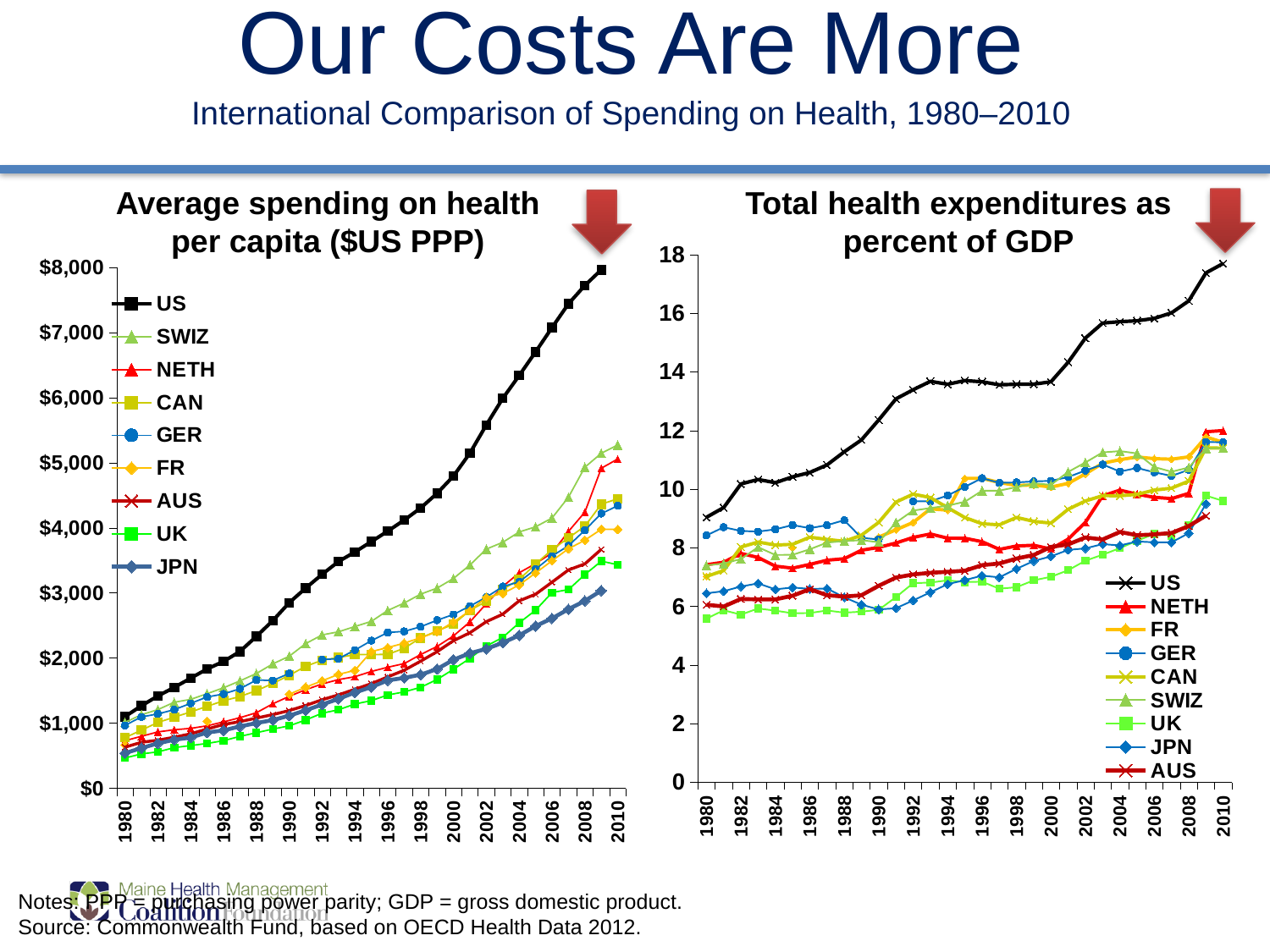

# Our Costs Are More International Comparison of Spending on Health, 1980–2010

Average spending on health
per capita ($US PPP)
Total health expenditures as
percent of GDP

### Chart

| Category | US | NETH | FR | GER | CAN | SWIZ | UK | JPN | AUS |
|---|---|---|---|---|---|---|---|---|---|
| 1980 | 9.043000000000001 | 7.421 | 7.022999999999992 | 8.423 | 7.024999999999991 | 7.399 | 5.583 | 6.448 | 6.057999999999993 |
|  | 9.373000000000005 | 7.508 | None | 8.703999999999999 | 7.222 | 7.464999999999993 | 5.868999999999992 | 6.519 | 5.998 |
| 1982 | 10.179 | 7.809 | None | 8.578000000000001 | 8.026000000000002 | 7.617999999999991 | 5.72 | 6.68 | 6.254999999999995 |
|  | 10.331 | 7.67 | None | 8.554 | 8.198 | 8.024000000000001 | 5.93 | 6.785 | 6.239 |
| 1984 | 10.223 | 7.373 | None | 8.632 | 8.094000000000001 | 7.756 | 5.855999999999993 | 6.582 | 6.24 |
|  | 10.421 | 7.304999999999992 | 8.002 | 8.777000000000001 | 8.121 | 7.76 | 5.766 | 6.645999999999993 | 6.364999999999989 |
| 1986 | 10.57 | 7.433 | None | 8.671000000000001 | 8.364 | 7.952 | 5.775 | 6.597999999999995 | 6.59 |
|  | 10.829 | 7.576 | None | 8.773000000000001 | 8.287 | 8.179 | 5.861999999999996 | 6.607999999999992 | 6.382 |
| 1988 | 11.276 | 7.626999999999992 | None | 8.943000000000001 | 8.222 | 8.232999999999999 | 5.787 | 6.311999999999998 | 6.335 |
|  | 11.682 | 7.918 | None | 8.342 | 8.431000000000001 | 8.26 | 5.820999999999992 | 6.059 | 6.382 |
| 1990 | 12.361 | 8.014000000000001 | 8.365 | 8.288 | 8.868 | 8.193000000000001 | 5.883999999999999 | 5.896999999999998 | 6.704 |
|  | 13.081 | 8.165 | 8.617 | None | 9.561000000000003 | 8.864 | 6.317999999999992 | 5.939 | 6.985 |
| 1992 | 13.393 | 8.356000000000005 | 8.867000000000003 | 9.588000000000001 | 9.833 | 9.272 | 6.793 | 6.204 | 7.091 |
|  | 13.68 | 8.474 | 9.331000000000001 | 9.584000000000001 | 9.714 | 9.357000000000005 | 6.814999999999991 | 6.483 | 7.146999999999998 |
| 1994 | 13.58 | 8.33 | 9.285 | 9.788 | 9.371 | 9.44 | 6.89 | 6.76 | 7.179 |
|  | 13.705 | 8.327 | 10.37 | 10.08 | 9.033999999999997 | 9.572 | 6.831 | 6.896999999999998 | 7.219 |
| 1996 | 13.666 | 8.211 | 10.37 | 10.378 | 8.823 | 9.947000000000001 | 6.843999999999998 | 7.049 | 7.408 |
|  | 13.561 | 7.949 | 10.229 | 10.217 | 8.786000000000001 | 9.951 | 6.604999999999991 | 6.992 | 7.463999999999999 |
| 1998 | 13.581 | 8.062 | 10.126 | 10.231 | 9.038 | 10.073 | 6.654999999999989 | 7.284 | 7.633 |
|  | 13.584 | 8.088000000000001 | 10.147 | 10.267 | 8.903 | 10.202 | 6.891 | 7.549 | 7.754999999999993 |
| 2000 | 13.664 | 7.958 | 10.072 | 10.286 | 8.844000000000001 | 10.151 | 7.01 | 7.707 | 8.032 |
|  | 14.333 | 8.296999999999999 | 10.2 | 10.415 | 9.317 | 10.59 | 7.236 | 7.929 | 8.117 |
| 2002 | 15.155 | 8.870000000000003 | 10.522 | 10.638 | 9.599 | 10.913 | 7.56 | 7.983 | 8.354000000000003 |
|  | 15.667 | 9.773000000000001 | 10.887 | 10.843 | 9.780999999999999 | 11.255 | 7.763999999999997 | 8.128 | 8.286000000000001 |
| 2004 | 15.714 | 9.968 | 11.006 | 10.602 | 9.775 | 11.3 | 7.99 | 8.081000000000001 | 8.541 |
|  | 15.745 | 9.829 | 11.101 | 10.725 | 9.825 | 11.221 | 8.241 | 8.216999999999999 | 8.43 |
| 2006 | 15.827 | 9.722 | 11.043 | 10.577 | 9.968 | 10.758 | 8.476000000000003 | 8.187999999999999 | 8.458 |
|  | 16.017 | 9.681000000000001 | 11.023 | 10.454 | 10.037 | 10.596 | 8.42 | 8.189 | 8.507000000000001 |
| 2008 | 16.424 | 9.858 | 11.104 | 10.66 | 10.277 | 10.741 | 8.783000000000001 | 8.5 | 8.742 |
|  | 17.381 | 11.961 | 11.782 | 11.612 | 11.412 | 11.394 | 9.780999999999999 | 9.5 | 9.1 |
| 2010 | 17.7 | 12.0 | 11.6 | 11.6 | 11.4 | 11.4 | 9.6 | None | None |

### Chart

| Category | US | SWIZ | NETH | CAN | GER | FR | AUS | UK | JPN |
|---|---|---|---|---|---|---|---|---|---|
| 1980 | 1101.351 | 1012.567 | 732.389 | 777.378 | 966.737 | 665.5409999999994 | 632.464 | 466.147 | 540.739 |
|  | 1267.758 | 1130.108 | 798.5319999999994 | 893.59 | 1096.287 | None | 706.871 | 529.168 | 618.5599999999994 |
| 1982 | 1418.196 | 1208.203 | 866.289 | 1011.338 | 1142.632 | None | 738.996 | 559.8589999999994 | 690.450999999999 |
|  | 1549.606 | 1322.19 | 899.399 | 1092.266 | 1207.308 | None | 785.368999999999 | 625.4059999999994 | 746.3569999999985 |
| 1984 | 1690.749 | 1365.728 | 920.8379999999985 | 1172.802 | 1305.002 | None | 837.284 | 656.931999999999 | 779.8319999999989 |
|  | 1832.874 | 1453.328 | 959.9589999999994 | 1258.976 | 1402.801 | 1030.655 | 910.8679999999983 | 688.9679999999985 | 857.119 |
| 1986 | 1947.683 | 1543.454 | 1020.82 | 1344.28 | 1448.169 | None | 980.744 | 732.099 | 889.996 |
|  | 2100.22 | 1649.378 | 1084.628 | 1410.493 | 1529.004 | None | 1024.699 | 798.123 | 950.499 |
| 1988 | 2333.891 | 1762.783 | 1161.086 | 1500.255 | 1662.207 | None | 1078.889 | 854.375 | 1002.181 |
|  | 2574.625 | 1910.439 | 1298.455 | 1609.292 | 1655.429 | None | 1131.694 | 909.78 | 1048.029 |
| 1990 | 2849.676 | 2028.037 | 1412.339 | 1734.943 | 1764.066 | 1444.607 | 1194.452 | 960.038 | 1115.357 |
|  | 3073.033 | 2221.545 | 1514.433 | 1873.739 | None | 1552.837 | 1271.019 | 1048.735 | 1197.63 |
| 1992 | 3284.784 | 2355.196 | 1601.568 | 1966.514 | 1976.687 | 1649.987 | 1359.972 | 1153.174 | 1286.857 |
|  | 3481.181 | 2402.538 | 1669.063 | 2009.552 | 1989.921 | 1749.779 | 1434.633 | 1205.834 | 1373.249 |
| 1994 | 3628.521 | 2484.037 | 1714.106 | 2051.625 | 2122.616 | 1810.216 | 1520.921 | 1294.656 | 1471.339 |
|  | 3787.868 | 2562.744999999999 | 1794.81 | 2054.133 | 2266.756 | 2099.814 | 1607.246 | 1346.251 | 1554.358 |
| 1996 | 3948.803 | 2730.402 | 1858.658 | 2055.832 | 2392.232 | 2161.122 | 1710.521 | 1432.938 | 1657.83 |
|  | 4117.874 | 2844.402 | 1914.98 | 2150.113 | 2409.588999999999 | 2228.206 | 1812.652 | 1480.854 | 1695.642 |
| 1998 | 4303.302 | 2980.806 | 2053.512 | 2309.068 | 2480.47 | 2312.506 | 1951.959 | 1550.874 | 1745.374 |
|  | 4527.903 | 3073.226 | 2177.957 | 2415.992 | 2580.99 | 2403.706 | 2097.405 | 1670.883 | 1830.132 |
| 2000 | 4793.485 | 3220.973 | 2339.847 | 2518.86 | 2668.661 | 2553.121 | 2266.448 | 1827.501 | 1973.638 |
|  | 5145.808 | 3427.998 | 2554.522 | 2732.713 | 2796.985 | 2726.016 | 2388.002 | 1995.523 | 2074.29 |
| 2002 | 5577.646 | 3672.923 | 2833.018 | 2869.334 | 2934.484 | 2931.232 | 2558.593 | 2183.786 | 2140.594 |
|  | 5985.928 | 3777.23 | 3097.412 | 3054.815 | 3097.044 | 2991.392 | 2673.325 | 2317.462 | 2235.279 |
| 2004 | 6336.464 | 3936.162 | 3308.598 | 3205.25 | 3169.634 | 3121.578 | 2878.21 | 2540.224 | 2347.123 |
|  | 6700.27 | 4015.332 | 3450.34 | 3441.906 | 3363.724 | 3305.993 | 2979.568 | 2734.7 | 2490.803 |
| 2006 | 7072.561 | 4150.192 | 3612.99 | 3665.186 | 3565.434 | 3493.114 | 3163.972 | 3005.722 | 2609.051 |
|  | 7437.293000000001 | 4468.919 | 3943.742999999999 | 3844.421 | 3724.035 | 3678.501 | 3352.556 | 3050.62 | 2749.604 |
| 2008 | 7719.628 | 4929.525 | 4240.655 | 4023.996 | 3963.025 | 3809.08 | 3445.142 | 3280.57 | 2877.616 |
|  | 7959.955 | 5144.141 | 4913.998 | 4362.641 | 4218.288 | 3977.984 | 3670.0 | 3487.353 | 3035.0 |
| 2010 | 8233.0 | 5270.0 | 5056.0 | 4445.0 | 4338.0 | 3974.0 | None | 3433.0 | None |
Notes: PPP = purchasing power parity; GDP = gross domestic product.
Source: Commonwealth Fund, based on OECD Health Data 2012.